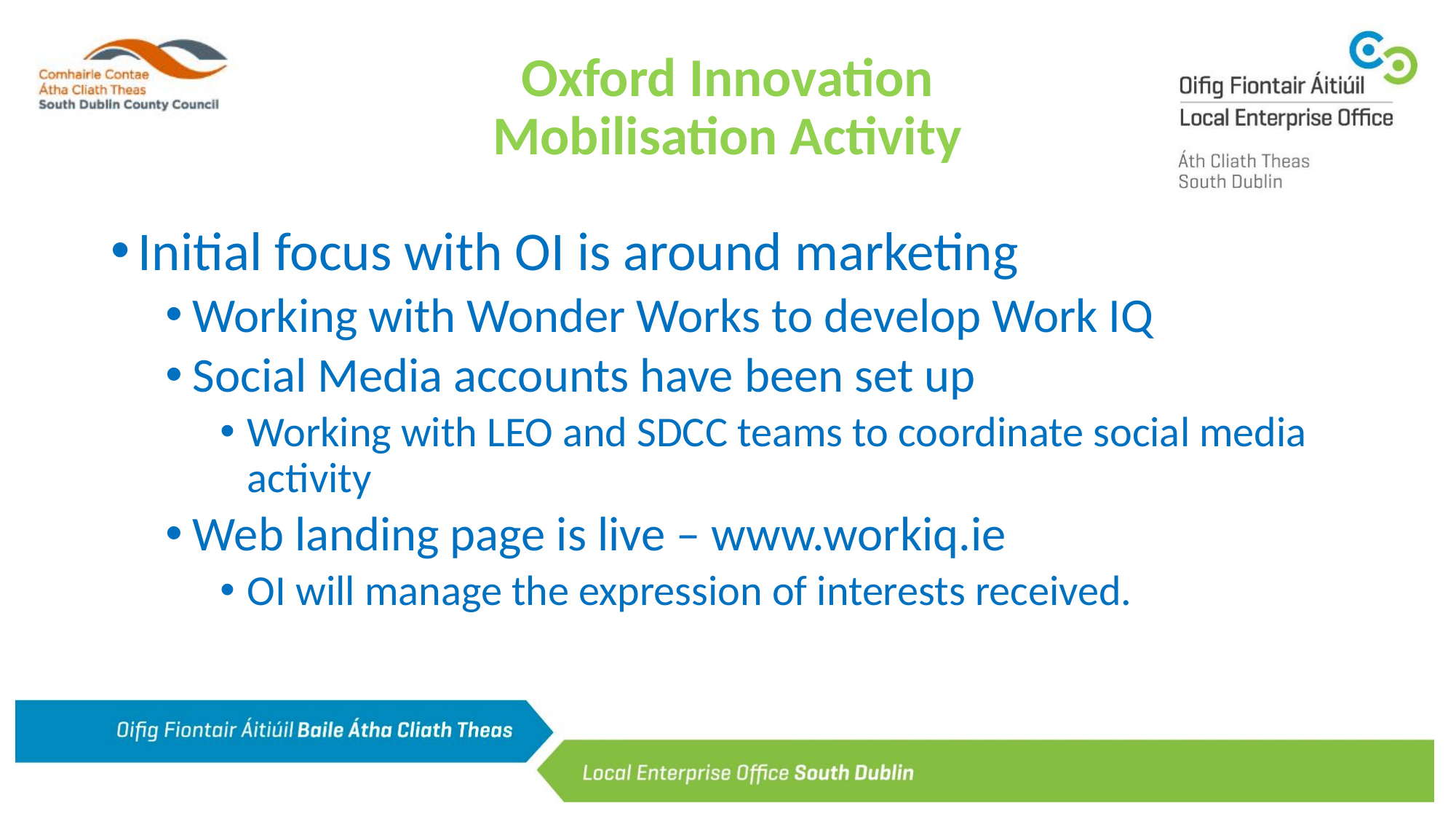

Oxford Innovation
Mobilisation Activity
Initial focus with OI is around marketing
Working with Wonder Works to develop Work IQ
Social Media accounts have been set up
Working with LEO and SDCC teams to coordinate social media activity
Web landing page is live – www.workiq.ie
OI will manage the expression of interests received.